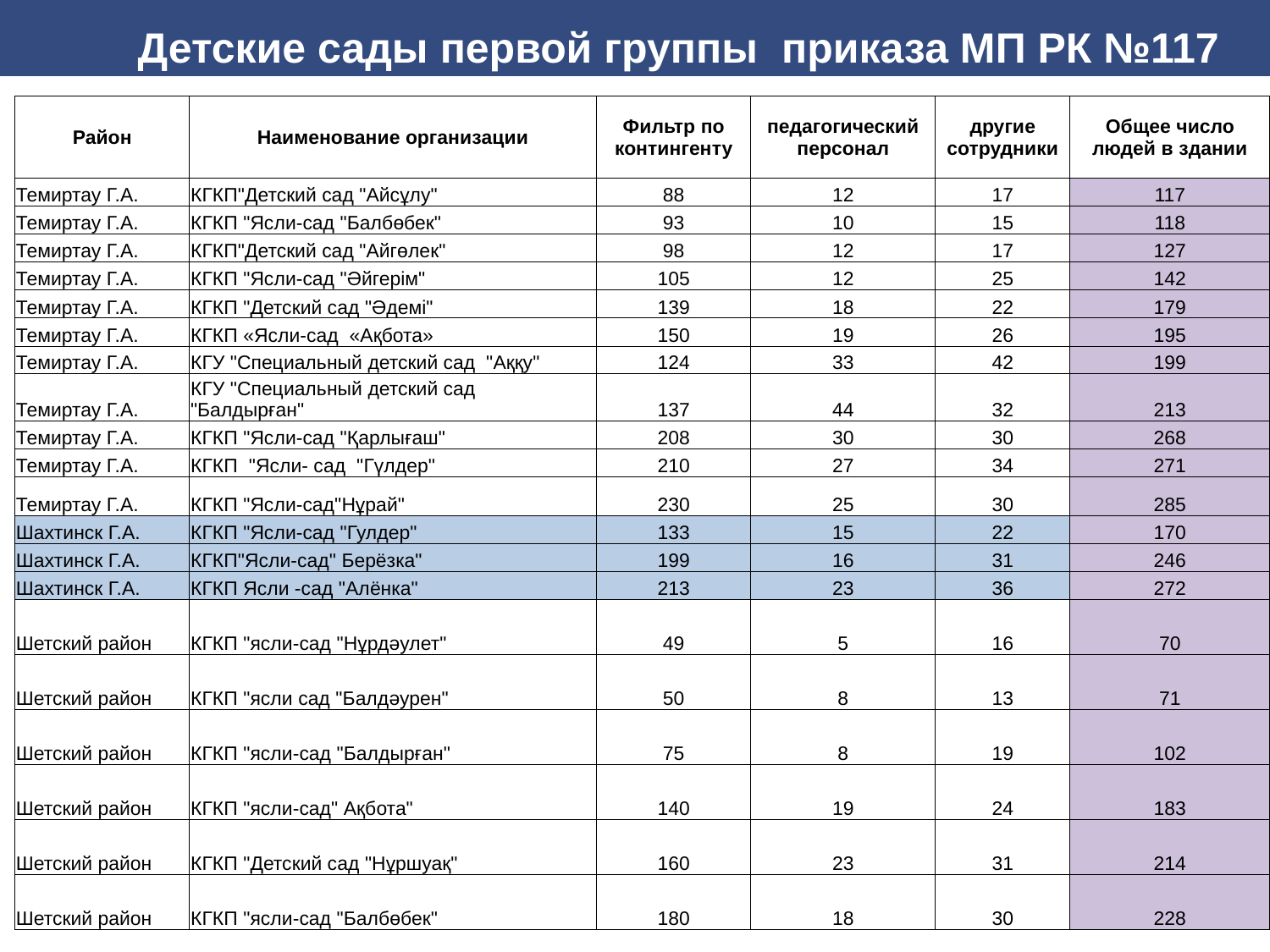

Детские сады первой группы  приказа МП РК №117
| Район | Наименование организации | Фильтр по контингенту | педагогический персонал | другие сотрудники | Общее число людей в здании |
| --- | --- | --- | --- | --- | --- |
| Темиртау Г.А. | КГКП"Детский сад "Айсұлу" | 88 | 12 | 17 | 117 |
| Темиртау Г.А. | КГКП "Ясли-сад "Балбөбек" | 93 | 10 | 15 | 118 |
| Темиртау Г.А. | КГКП"Детский сад "Айгөлек" | 98 | 12 | 17 | 127 |
| Темиртау Г.А. | КГКП "Ясли-сад "Әйгерім" | 105 | 12 | 25 | 142 |
| Темиртау Г.А. | КГКП "Детский сад "Әдемі" | 139 | 18 | 22 | 179 |
| Темиртау Г.А. | КГКП «Ясли-сад «Ақбота» | 150 | 19 | 26 | 195 |
| Темиртау Г.А. | КГУ "Специальный детский сад "Аққу" | 124 | 33 | 42 | 199 |
| Темиртау Г.А. | КГУ "Специальный детский сад "Балдырған" | 137 | 44 | 32 | 213 |
| Темиртау Г.А. | КГКП "Ясли-сад "Қарлығаш" | 208 | 30 | 30 | 268 |
| Темиртау Г.А. | КГКП "Ясли- сад "Гүлдер" | 210 | 27 | 34 | 271 |
| Темиртау Г.А. | КГКП "Ясли-сад"Нұрай" | 230 | 25 | 30 | 285 |
| Шахтинск Г.А. | КГКП "Ясли-сад "Гулдер" | 133 | 15 | 22 | 170 |
| Шахтинск Г.А. | КГКП"Ясли-сад" Берёзка" | 199 | 16 | 31 | 246 |
| Шахтинск Г.А. | КГКП Ясли -сад "Алёнка" | 213 | 23 | 36 | 272 |
| Шетский район | КГКП "ясли-сад "Нұрдәулет" | 49 | 5 | 16 | 70 |
| Шетский район | КГКП "ясли сад "Балдәурен" | 50 | 8 | 13 | 71 |
| Шетский район | КГКП "ясли-сад "Балдырған" | 75 | 8 | 19 | 102 |
| Шетский район | КГКП "ясли-сад" Ақбота" | 140 | 19 | 24 | 183 |
| Шетский район | КГКП "Детский сад "Нұршуақ" | 160 | 23 | 31 | 214 |
| Шетский район | КГКП "ясли-сад "Балбөбек" | 180 | 18 | 30 | 228 |